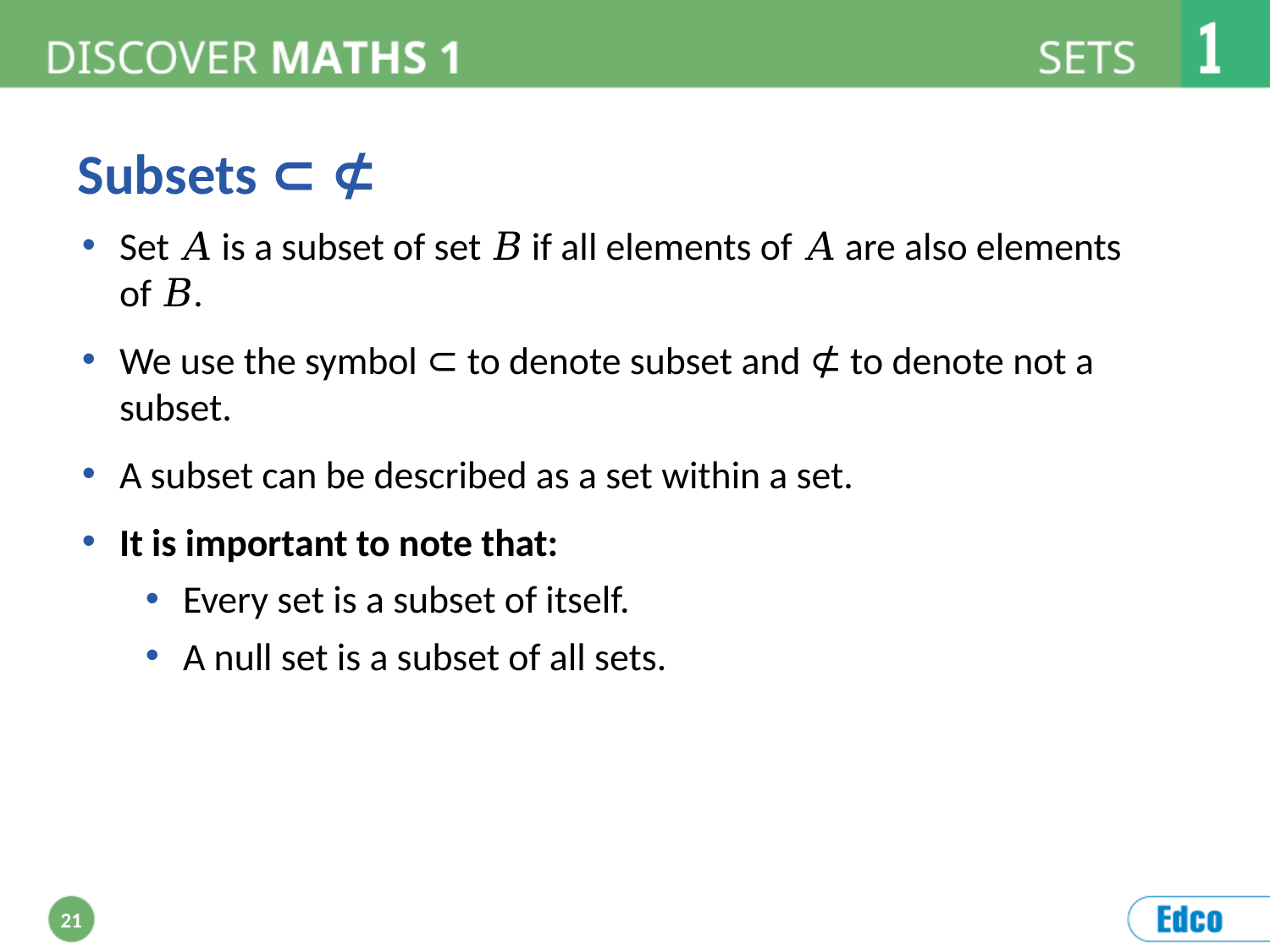

Subsets ⊂ ⊄
Set 𝐴 is a subset of set 𝐵 if all elements of 𝐴 are also elements of 𝐵.
We use the symbol ⊂ to denote subset and ⊄ to denote not a subset.
A subset can be described as a set within a set.
It is important to note that:
Every set is a subset of itself.
A null set is a subset of all sets.
21